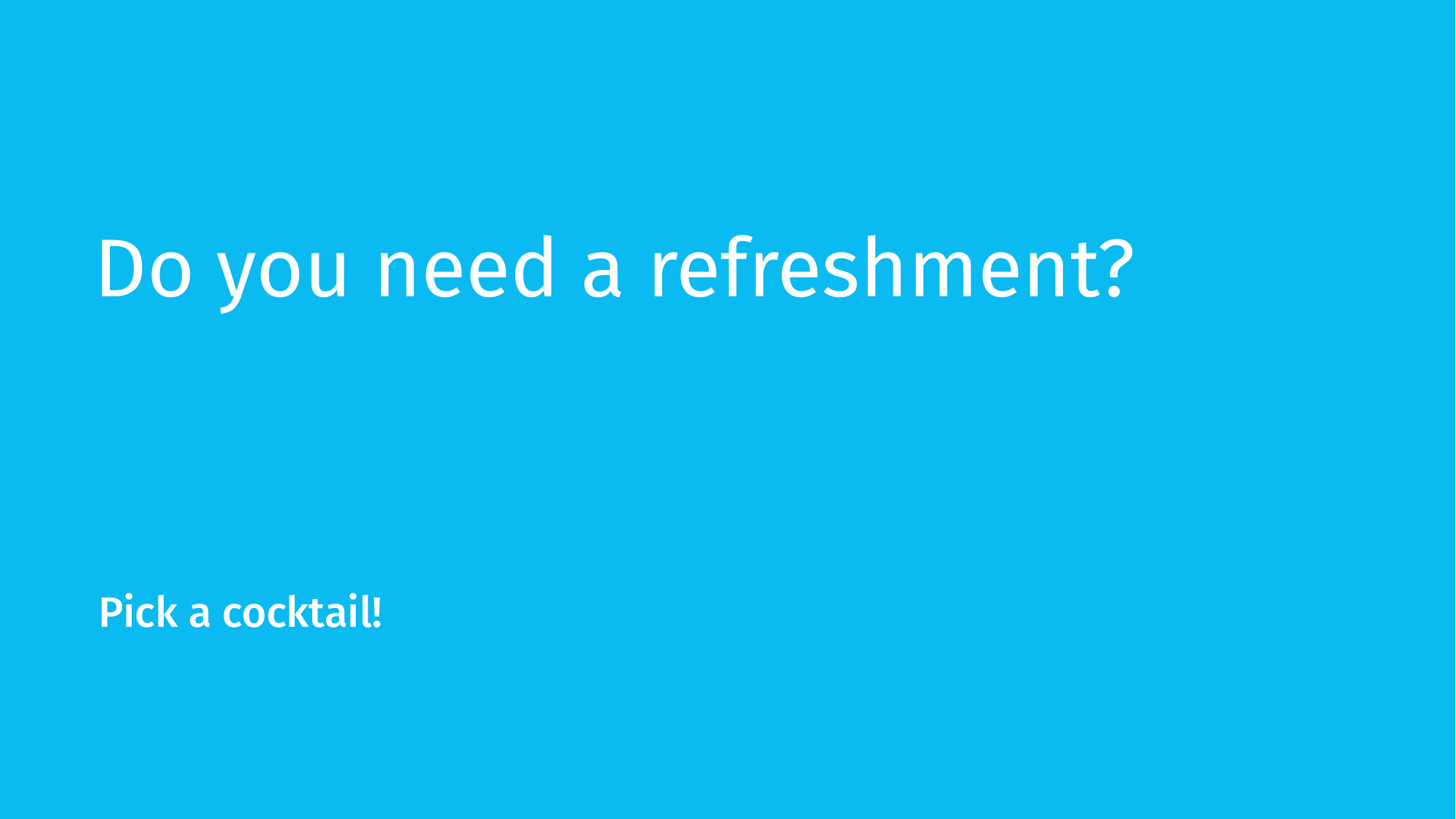

# Do you need a refreshment?

Pick a cocktail!